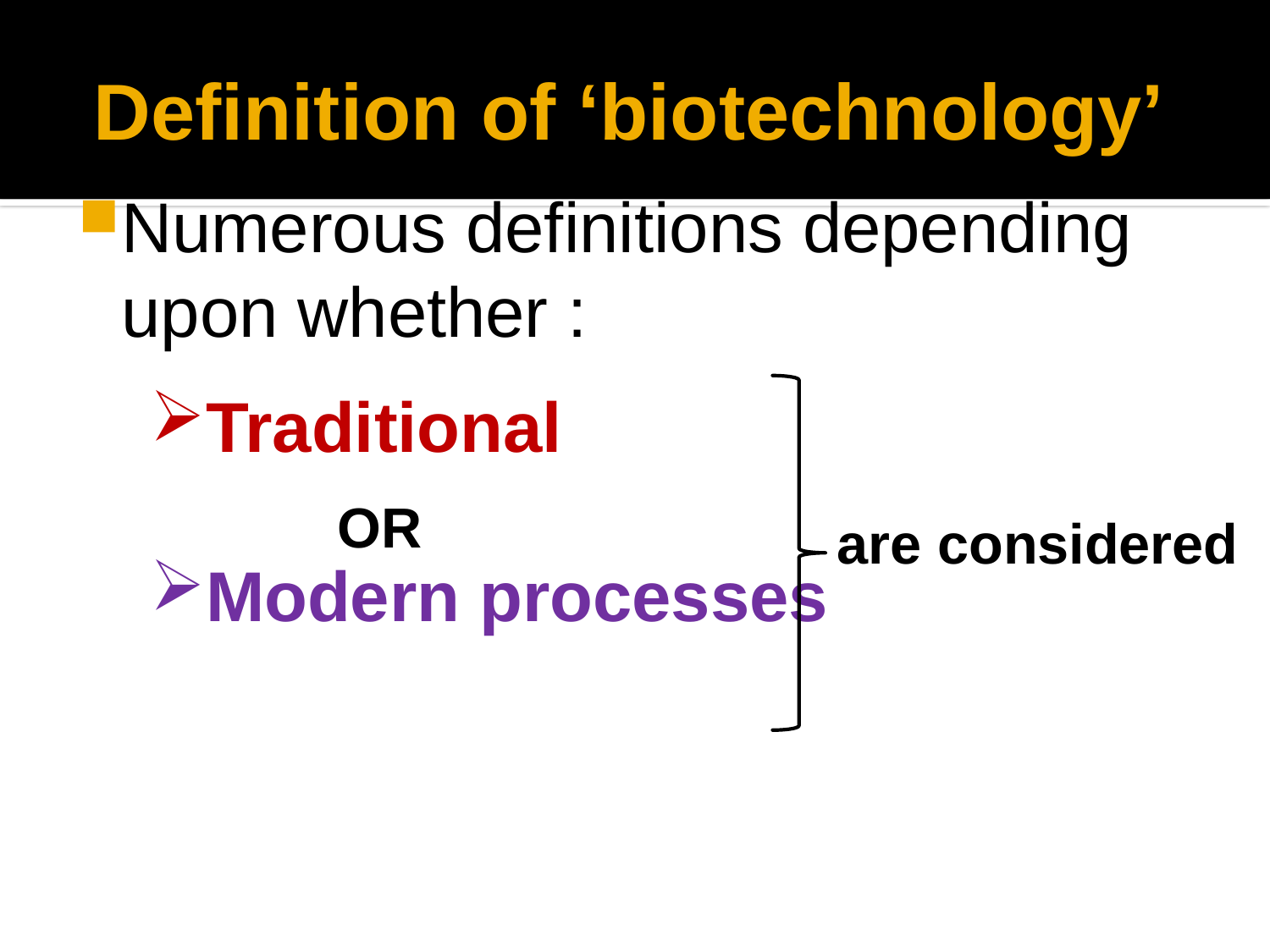

# Definition of ‘biotechnology’
Numerous definitions depending upon whether :
Traditional

Modern processes

OR
are considered